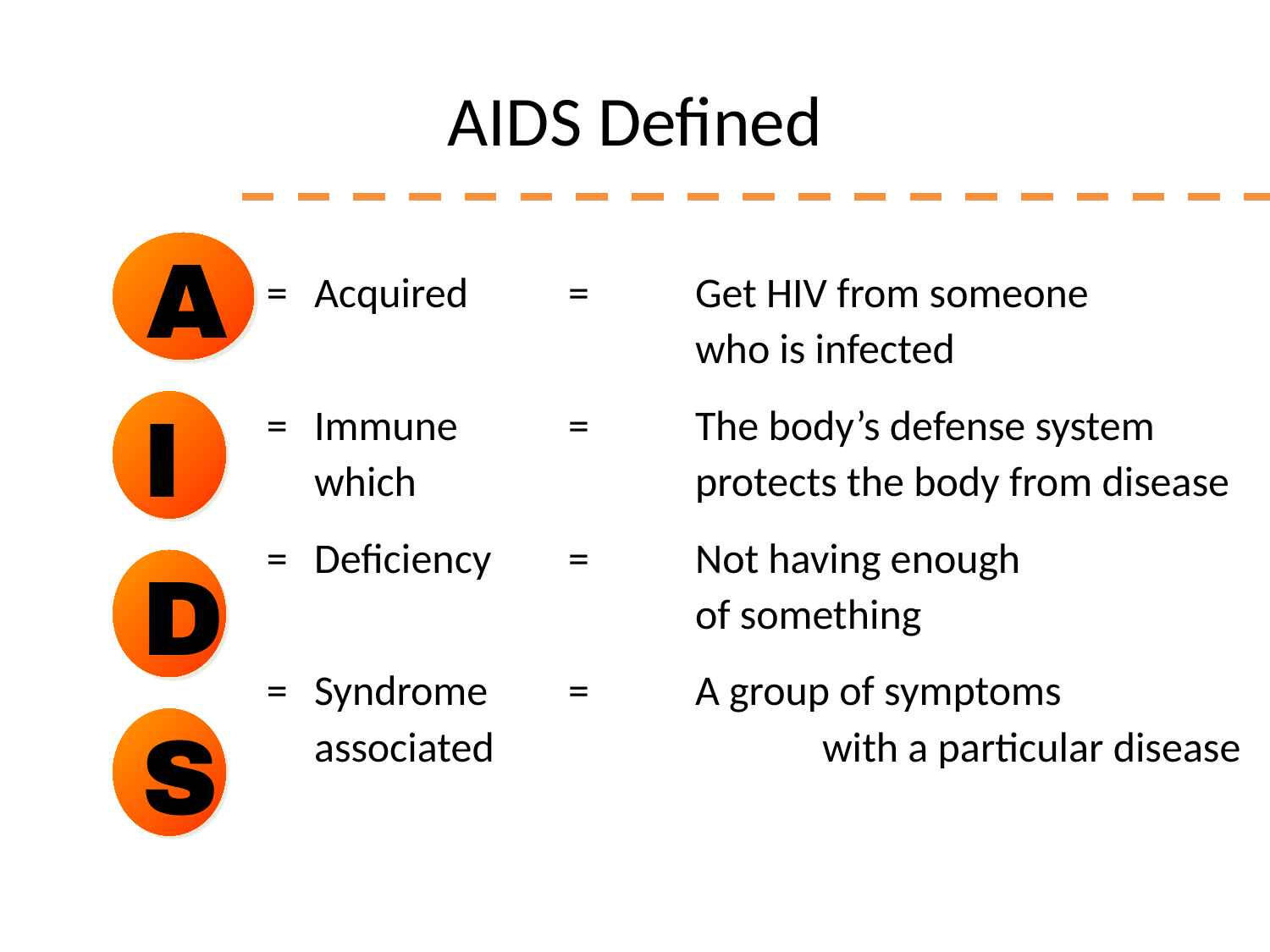

# AIDS Defined
A
=	Acquired	=	Get HIV from someone
			who is infected
=	Immune	=	The body’s defense system which 			protects the body from disease
=	Deficiency	=	Not having enough
			of something
=	Syndrome	=	A group of symptoms associated 			with a particular disease
I
D
S